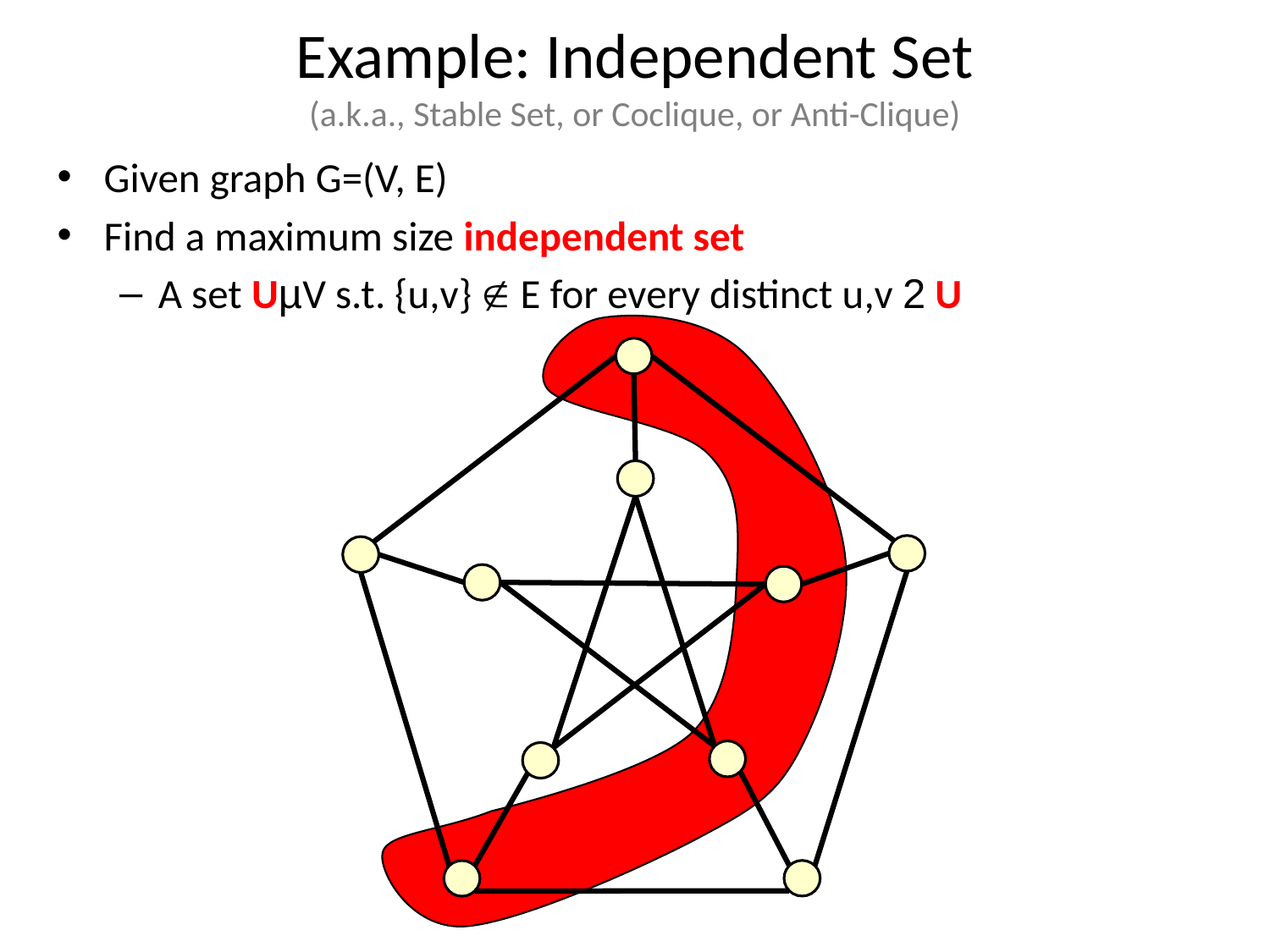

# Example: Independent Set (a.k.a., Stable Set, or Coclique, or Anti-Clique)
Given graph G=(V, E)
Find a maximum size independent set
A set UµV s.t. {u,v} ∉ E for every distinct u,v 2 U